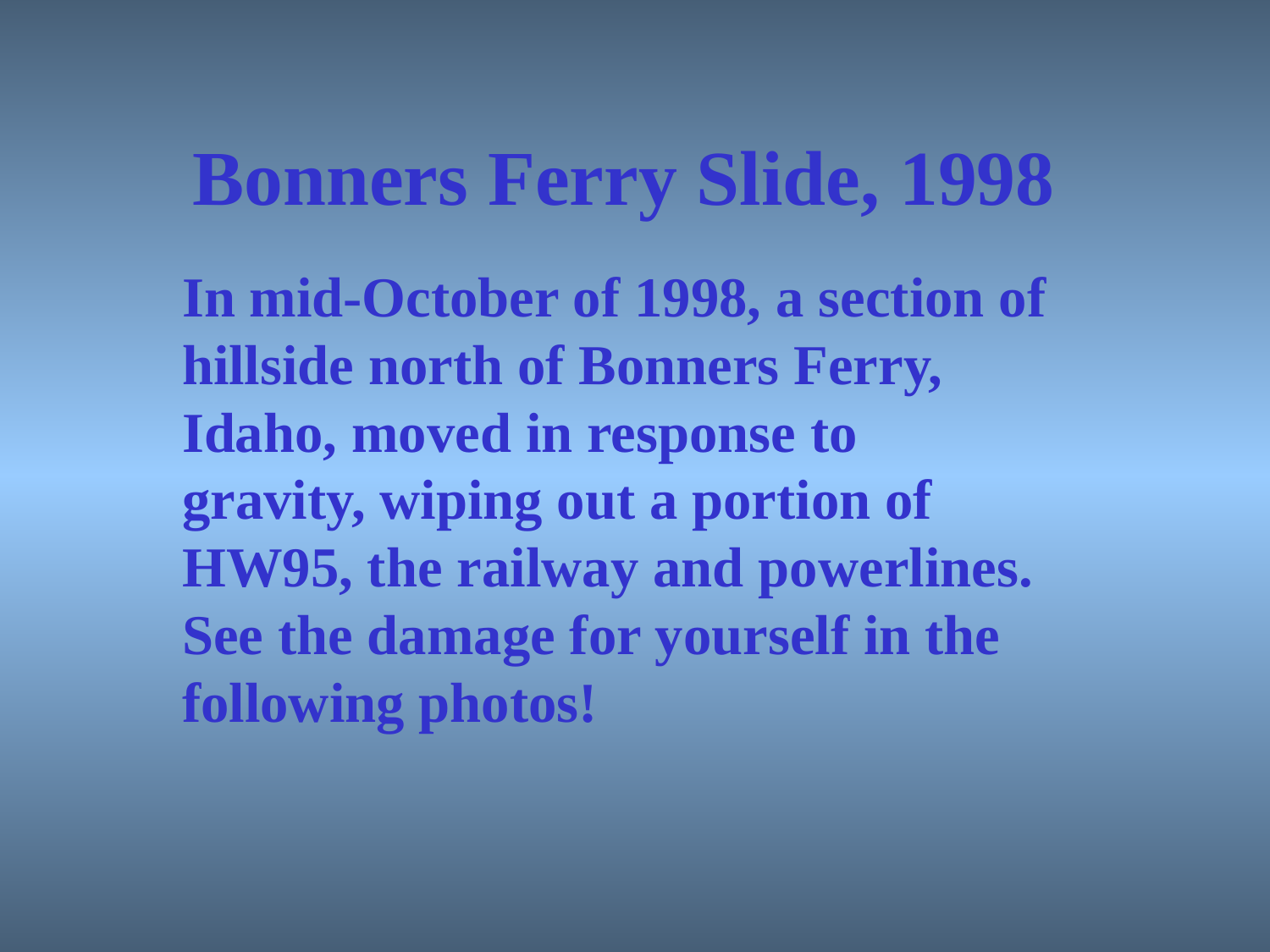

# Bonners Ferry Slide, 1998
In mid-October of 1998, a section of hillside north of Bonners Ferry, Idaho, moved in response to gravity, wiping out a portion of HW95, the railway and powerlines. See the damage for yourself in the following photos!